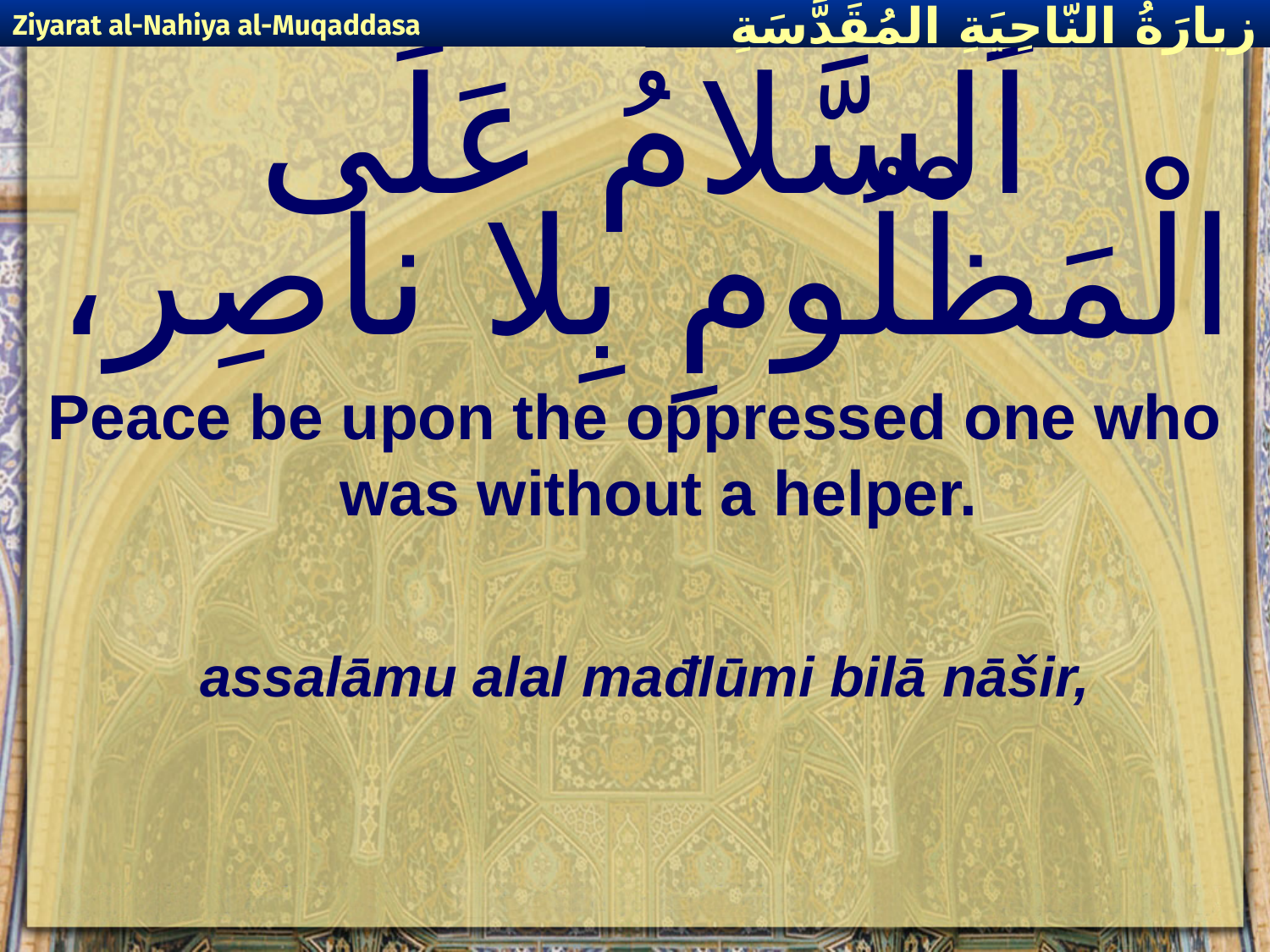

Ziyarat al-Nahiya al-Muqaddasa
زيارَةُ النّاحِيَةِ ال‍مُقَدَّسَةِ
# اَلسَّلامُ عَلَى الْمَظْلُومِ بِلا ناصِر،
Peace be upon the oppressed one who was without a helper.
assalāmu alal mađlūmi bilā nāšir,